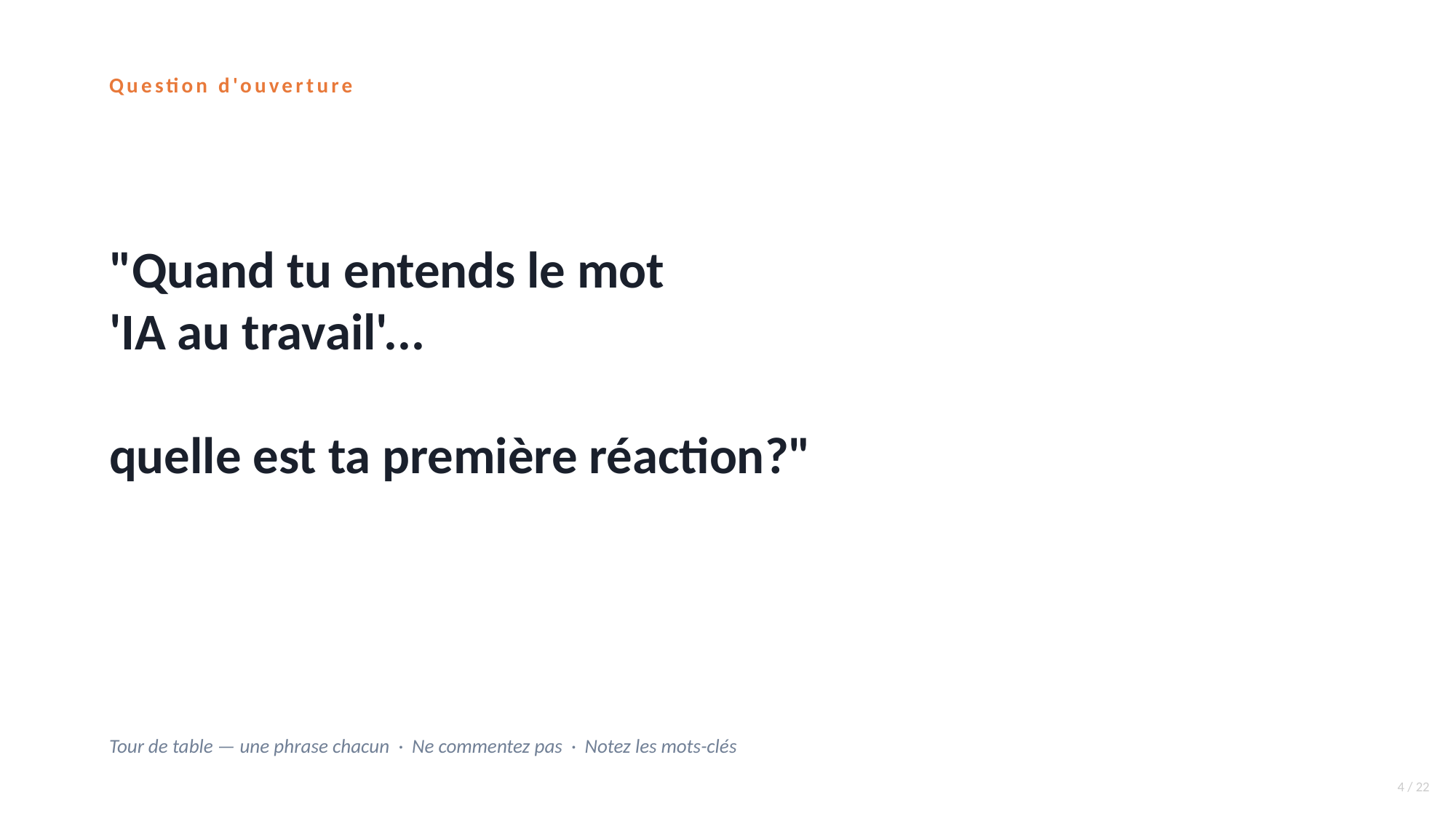

Question d'ouverture
"Quand tu entends le mot
'IA au travail'...

quelle est ta première réaction?"
Tour de table — une phrase chacun  ·  Ne commentez pas  ·  Notez les mots-clés
4 / 22